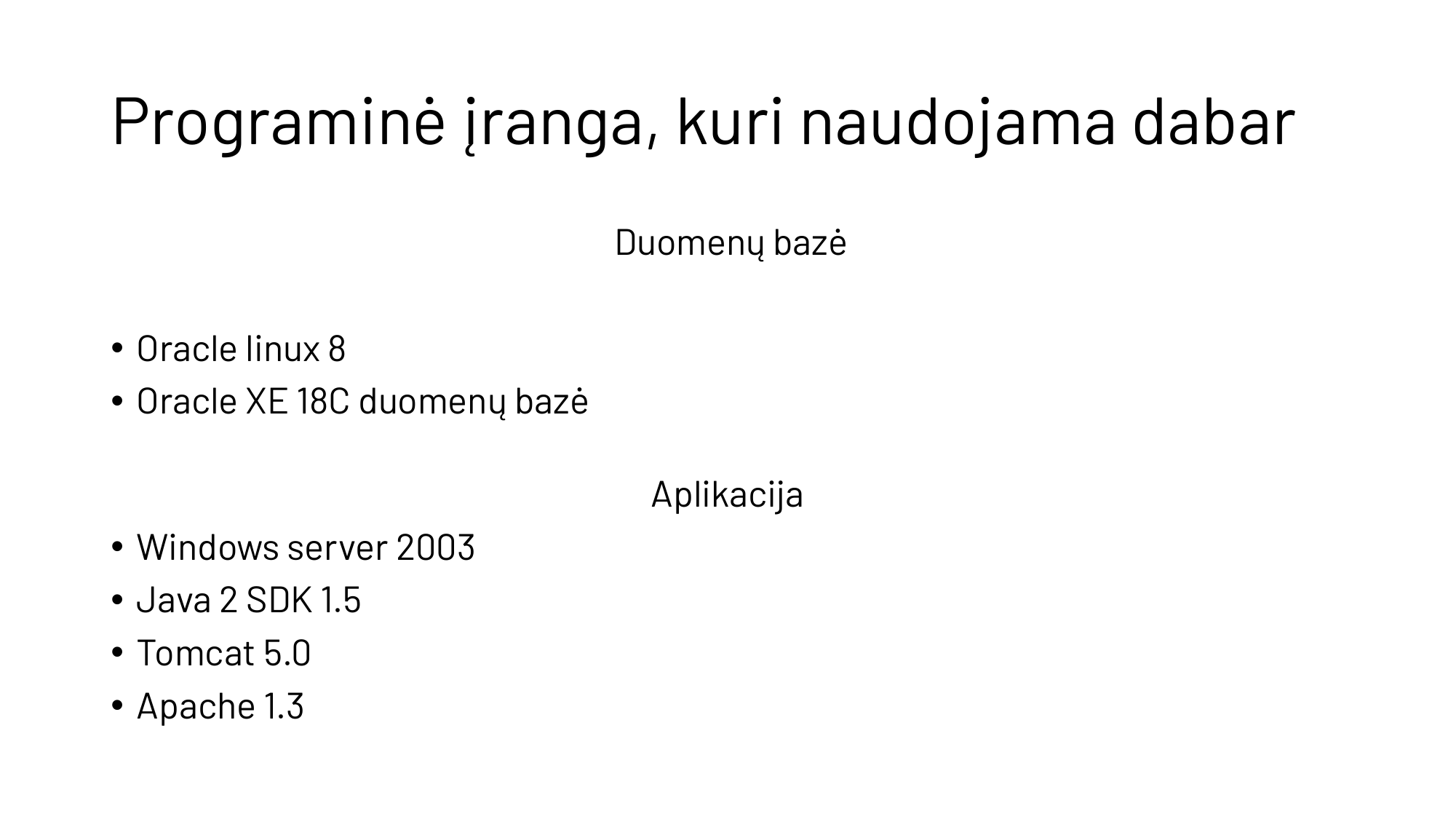

# Programinė įranga, kuri naudojama dabar
 Duomenų bazė

Oracle linux 8
Oracle XE 18C duomenų bazė
Aplikacija
Windows server 2003
Java 2 SDK 1.5
Tomcat 5.0
Apache 1.3